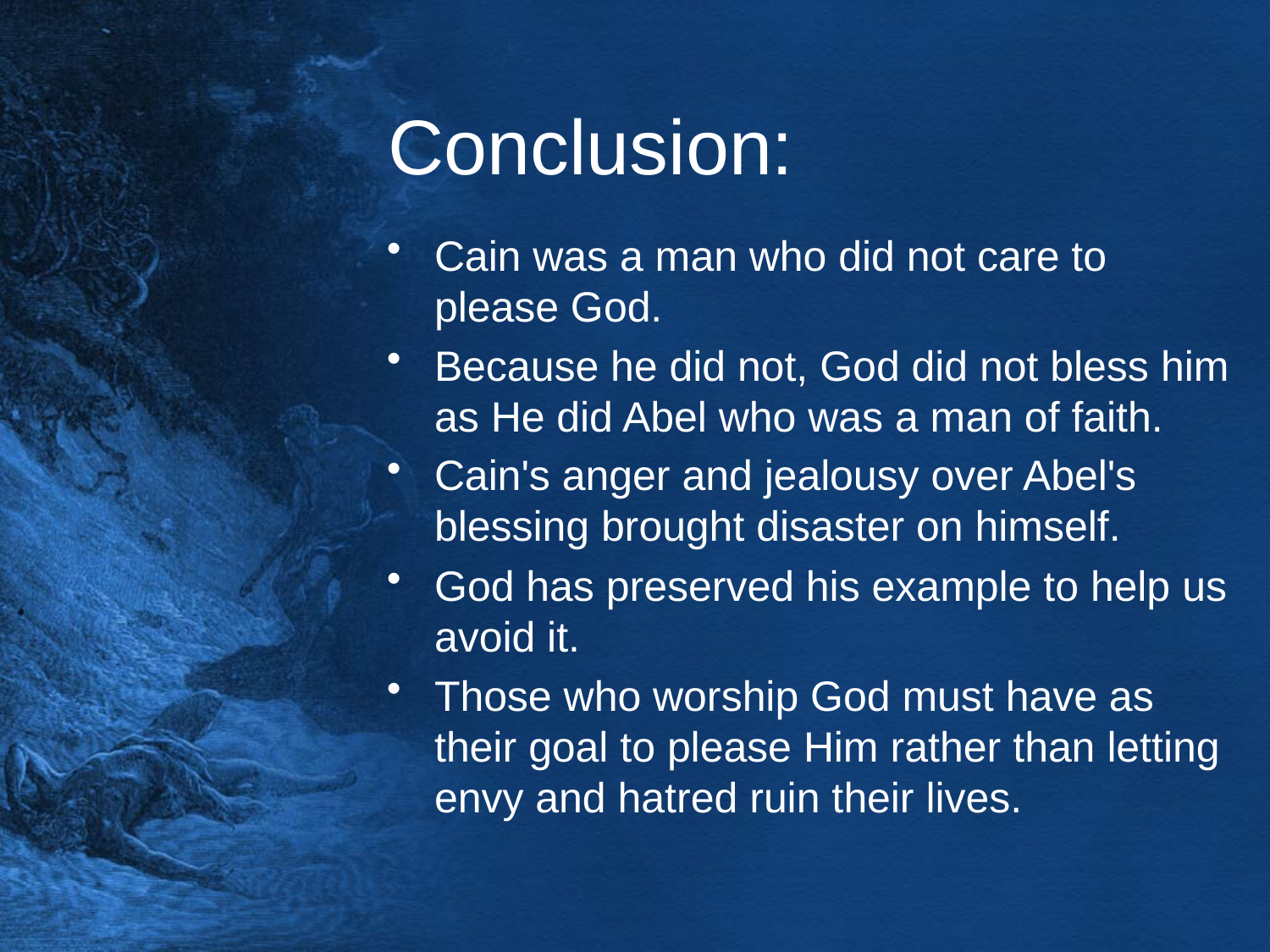

# Conclusion:
Cain was a man who did not care to please God.
Because he did not, God did not bless him as He did Abel who was a man of faith.
Cain's anger and jealousy over Abel's blessing brought disaster on himself.
God has preserved his example to help us avoid it.
Those who worship God must have as their goal to please Him rather than letting envy and hatred ruin their lives.